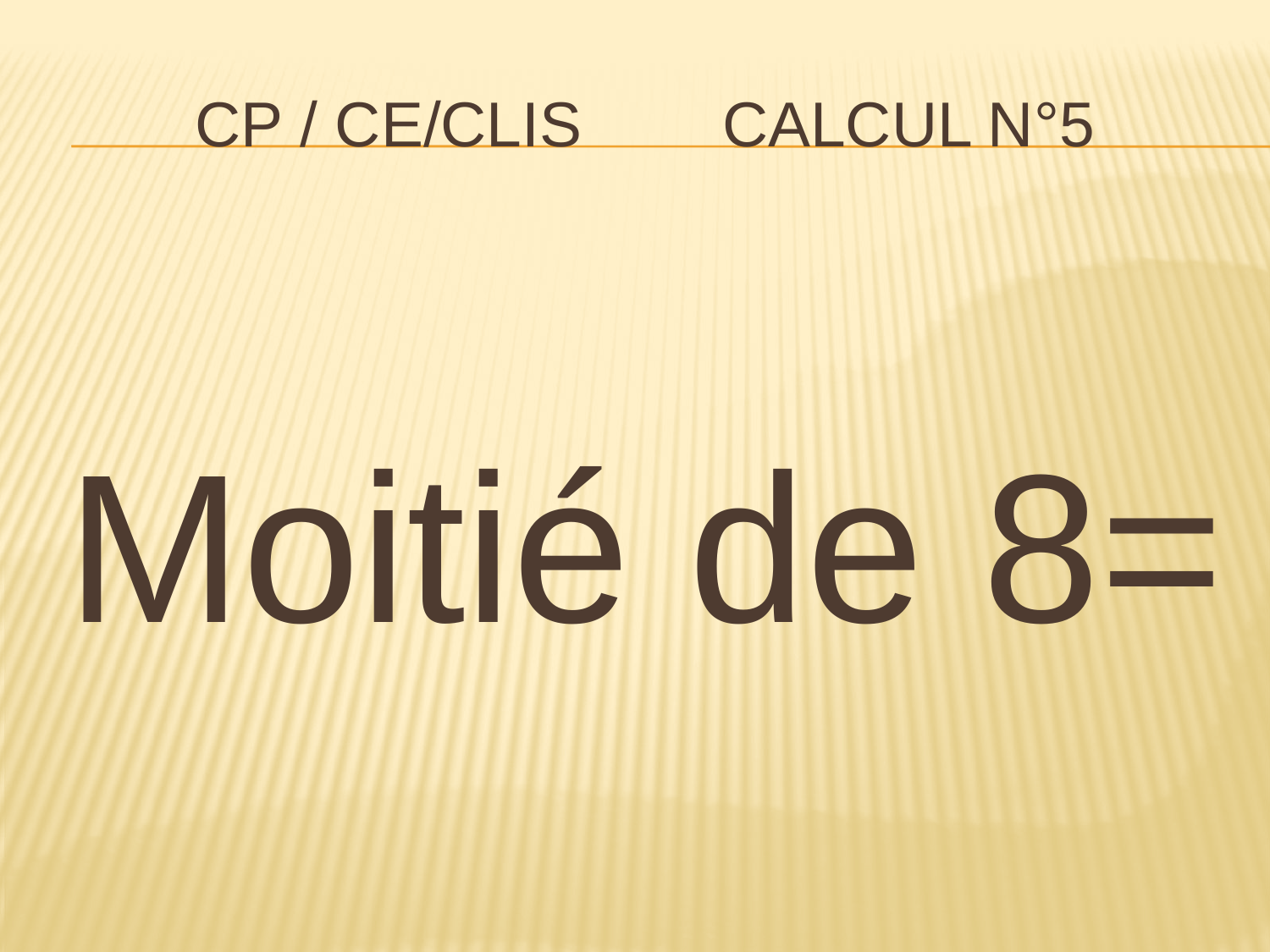

# CP / CE/CLIS        Calcul n°5

Moitié de 8=